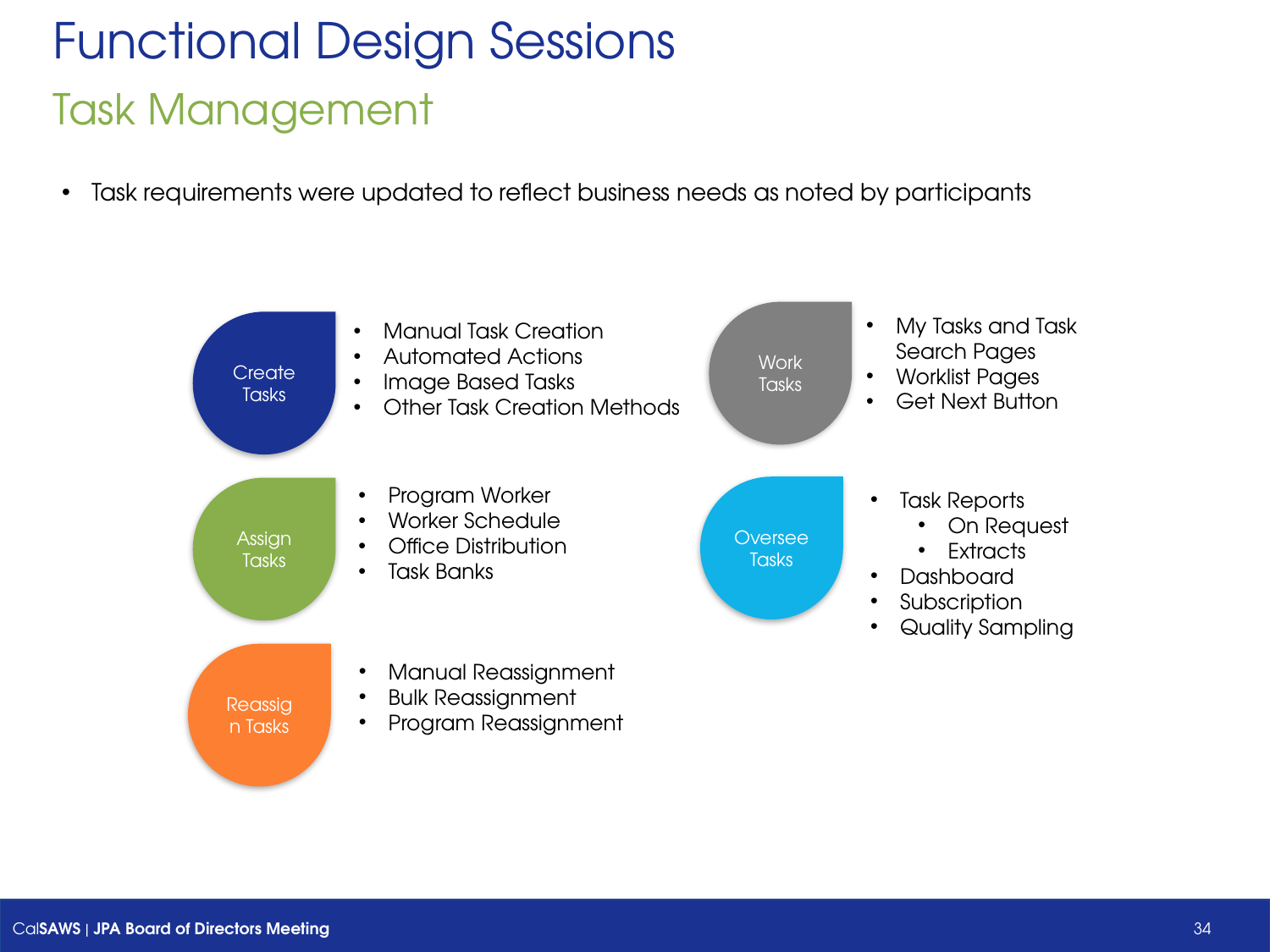

# Functional Design Sessions
Task Management
Task requirements were updated to reflect business needs as noted by participants

Work Tasks
My Tasks and Task Search Pages
Worklist Pages
Get Next Button
Create Tasks
Manual Task Creation
Automated Actions
Image Based Tasks
Other Task Creation Methods

Program Worker
Worker Schedule
Office Distribution
Task Banks
Oversee Tasks
Assign Tasks
Task Reports
On Request
Extracts
Dashboard
Subscription
Quality Sampling
Reassign Tasks
Manual Reassignment
Bulk Reassignment
Program Reassignment